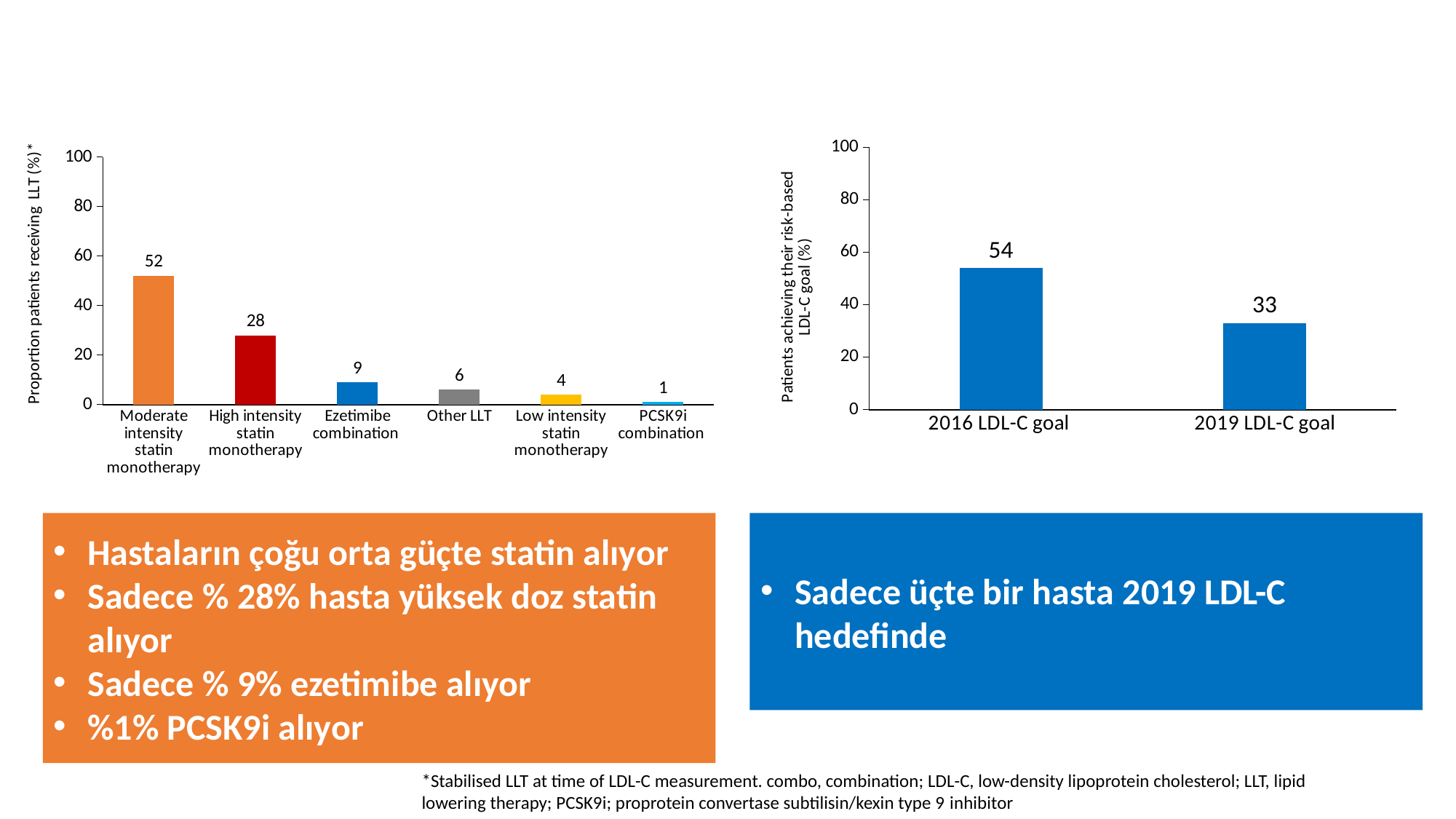

### Chart

| Category | Sales |
|---|---|
| Moderate intensity statin monotherapy | 52.0 |
| High intensity statin monotherapy | 28.0 |
| Ezetimibe combination  | 9.0 |
| Other LLT | 6.0 |
| Low intensity statin monotherapy | 4.0 |
| PCSK9i combination  | 1.0 |

### Chart

| Category | Column2 |
|---|---|
| 2016 LDL-C goal  | 54.0 |
| 2019 LDL-C goal | 33.0 |
Hastaların çoğu orta güçte statin alıyor
Sadece % 28% hasta yüksek doz statin alıyor
Sadece % 9% ezetimibe alıyor
%1% PCSK9i alıyor
Sadece üçte bir hasta 2019 LDL-C hedefinde
*Stabilised LLT at time of LDL-C measurement. combo, combination; LDL-C, low-density lipoprotein cholesterol; LLT, lipid lowering therapy; PCSK9i; proprotein convertase subtilisin/kexin type 9 inhibitor